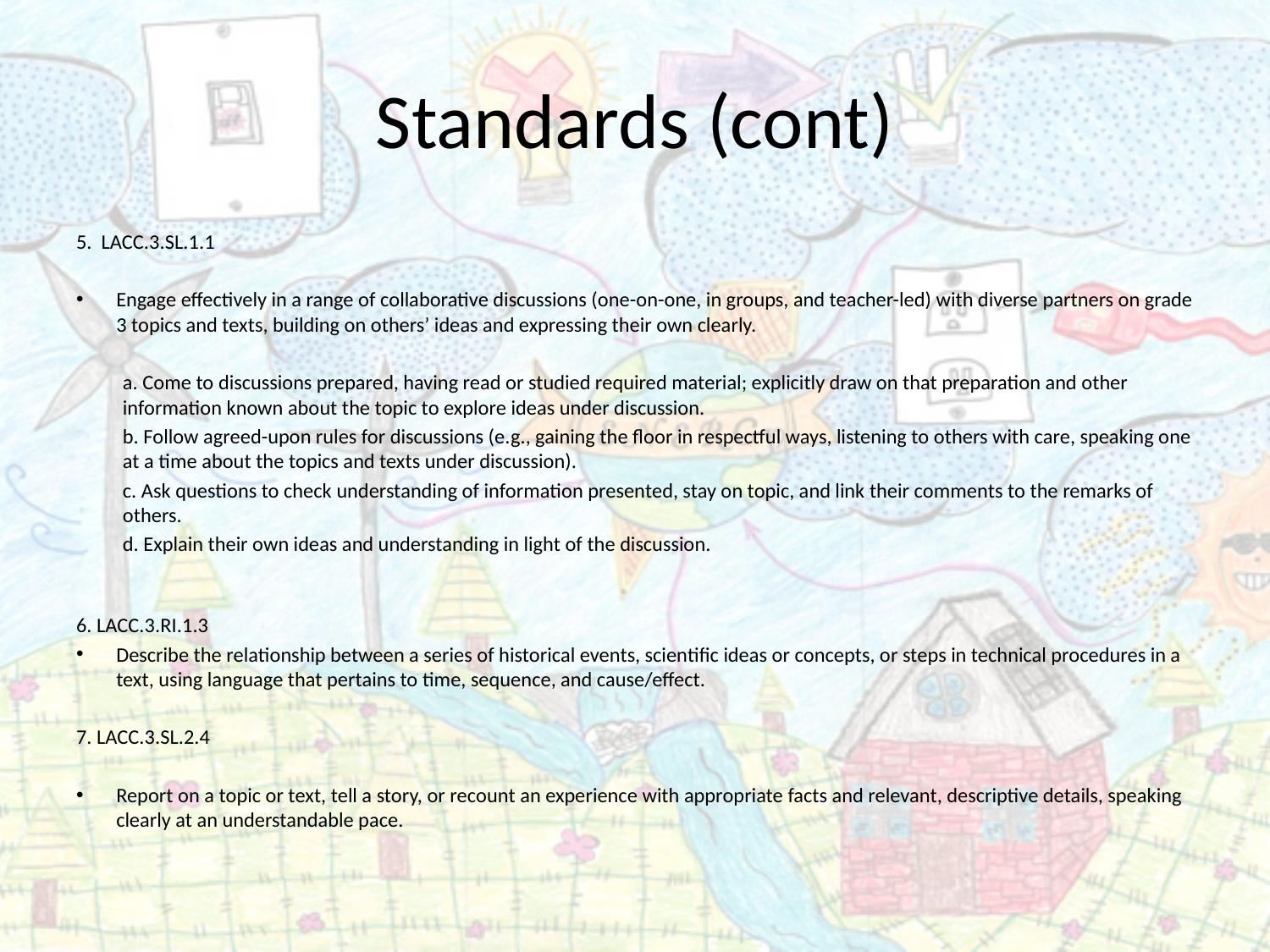

# Standards (cont)
5.  LACC.3.SL.1.1

Engage effectively in a range of collaborative discussions (one-on-one, in groups, and teacher-led) with diverse partners on grade 3 topics and texts, building on others’ ideas and expressing their own clearly.

a. Come to discussions prepared, having read or studied required material; explicitly draw on that preparation and other information known about the topic to explore ideas under discussion.
b. Follow agreed-upon rules for discussions (e.g., gaining the floor in respectful ways, listening to others with care, speaking one at a time about the topics and texts under discussion).
c. Ask questions to check understanding of information presented, stay on topic, and link their comments to the remarks of others.
d. Explain their own ideas and understanding in light of the discussion.

6. LACC.3.RI.1.3
Describe the relationship between a series of historical events, scientific ideas or concepts, or steps in technical procedures in a text, using language that pertains to time, sequence, and cause/effect.

7. LACC.3.SL.2.4

Report on a topic or text, tell a story, or recount an experience with appropriate facts and relevant, descriptive details, speaking clearly at an understandable pace.